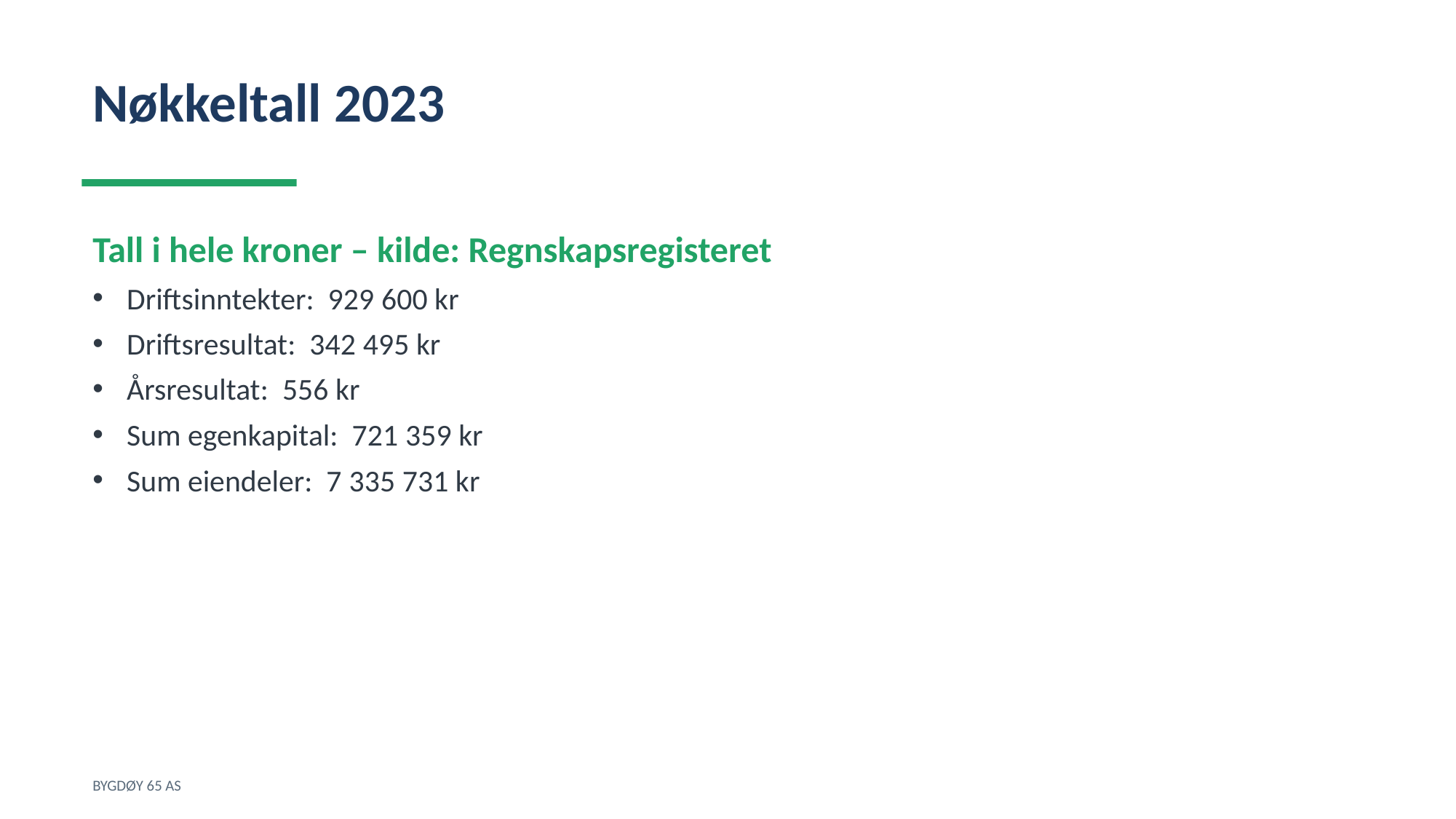

Nøkkeltall 2023

Tall i hele kroner – kilde: Regnskapsregisteret
Driftsinntekter:  929 600 kr
Driftsresultat:  342 495 kr
Årsresultat:  556 kr
Sum egenkapital:  721 359 kr
Sum eiendeler:  7 335 731 kr
BYGDØY 65 AS